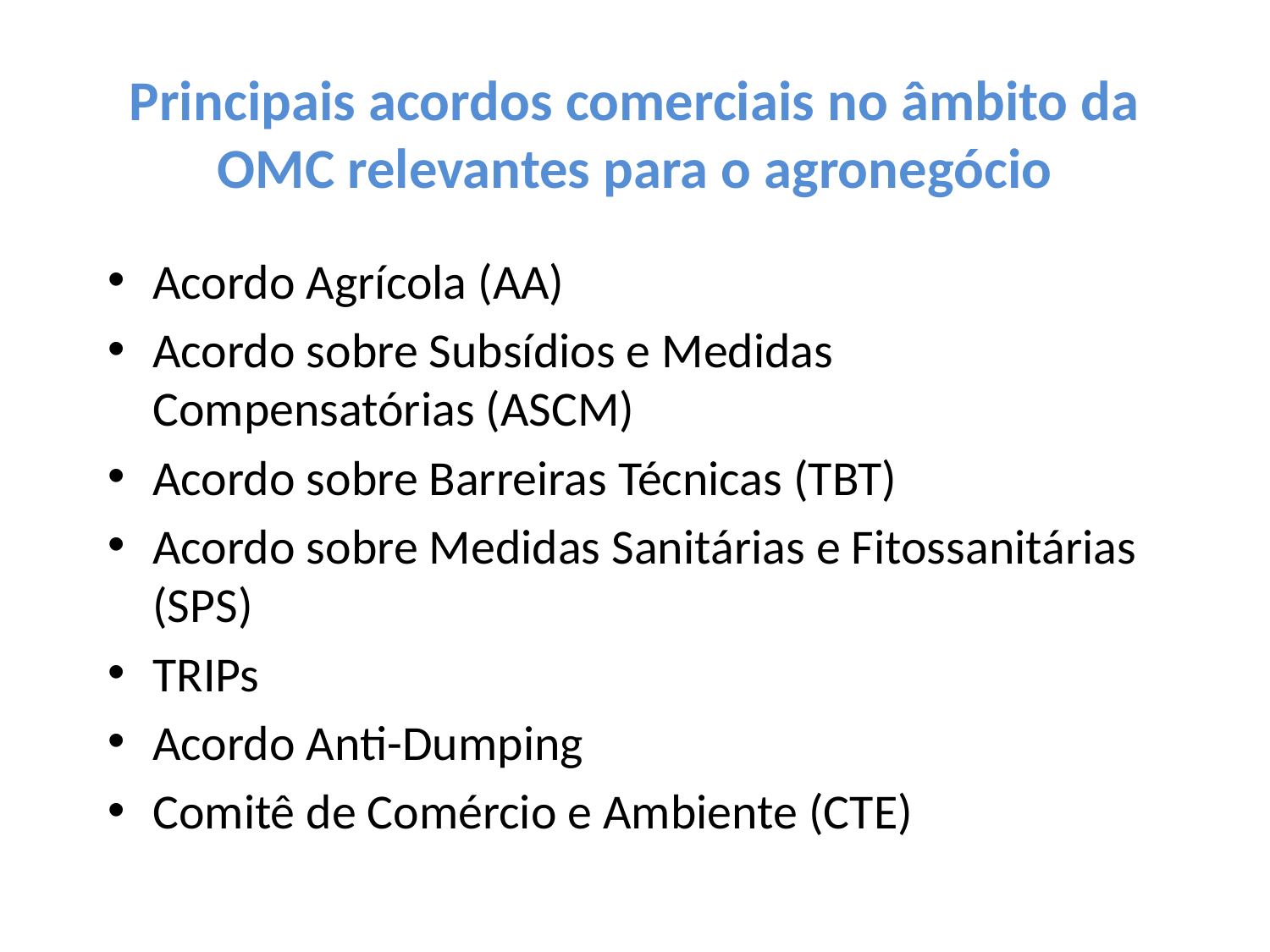

# Principais acordos comerciais no âmbito da OMC relevantes para o agronegócio
Acordo Agrícola (AA)
Acordo sobre Subsídios e Medidas Compensatórias (ASCM)
Acordo sobre Barreiras Técnicas (TBT)
Acordo sobre Medidas Sanitárias e Fitossanitárias (SPS)
TRIPs
Acordo Anti-Dumping
Comitê de Comércio e Ambiente (CTE)